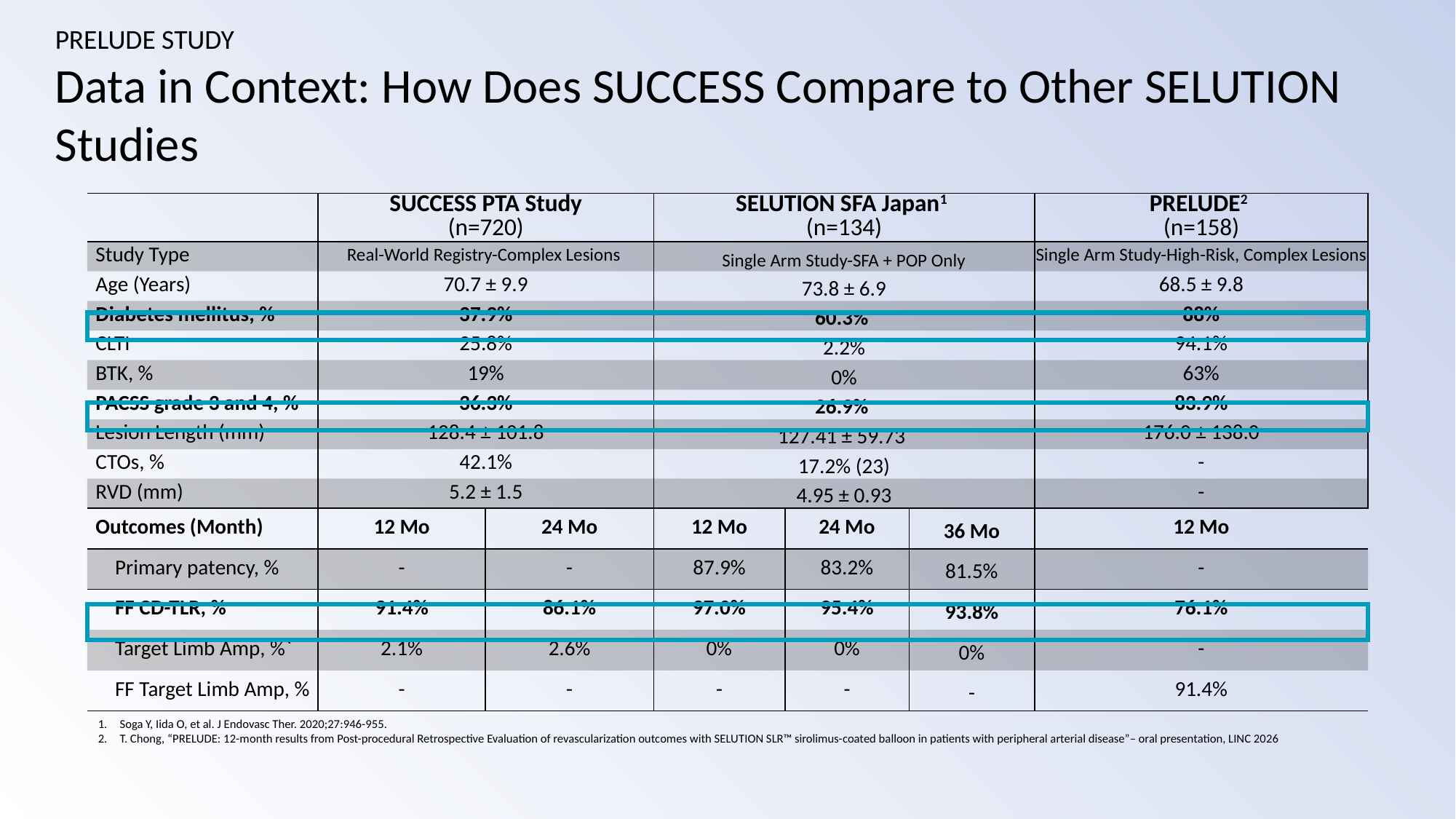

# PRELUDE Study Data in Context: How Does SUCCESS Compare to Other SELUTION Studies
|  | SUCCESS PTA Study (n=720) |  | SELUTION SFA Japan1 (n=134) |  |  | PRELUDE2 (n=158) |
| --- | --- | --- | --- | --- | --- | --- |
| Study Type | Real-World Registry-Complex Lesions |  | Single Arm Study-SFA + POP Only |  |  | Single Arm Study-High-Risk, Complex Lesions |
| Age (Years) | 70.7 ± 9.9 |  | 73.8 ± 6.9​ |  |  | 68.5 ± 9.8 |
| Diabetes mellitus, % | 37.9% |  | 60.3% |  |  | 88% |
| CLTI | 25.8% |  | 2.2% |  |  | 94.1% |
| BTK, % | 19% |  | 0% |  |  | 63% |
| PACSS grade 3 and 4, % | 36.3% |  | 26.9% |  |  | 83.9% |
| Lesion Length (mm) | 128.4 ± 101.8 |  | 127.41 ± 59.73 ​ |  |  | 176.0 ± 138.0 |
| CTOs, % | 42.1% |  | 17.2% (23)​ |  |  | - |
| RVD (mm) | 5.2 ± 1.5 |  | 4.95 ± 0.93​ |  |  | - |
| Outcomes (Month) | 12 Mo | 24 Mo | 12 Mo | 24 Mo | 36 Mo | 12 Mo |
| Primary patency, % | - | - | 87.9% | 83.2% | 81.5%​ | - |
| FF CD-TLR, % | 91.4% | 86.1% | 97.0% | 95.4% | 93.8%​ | 76.1% |
| Target Limb Amp, %` | 2.1% | 2.6% | 0% | 0% | 0% | - |
| FF Target Limb Amp, % | - | - | - | - | - | 91.4% |

Soga Y, Iida O, et al. J Endovasc Ther. 2020;27:946-955.
T. Chong, “PRELUDE: 12-month results from Post-procedural Retrospective Evaluation of revascularization outcomes with SELUTION SLR™ sirolimus-coated balloon in patients with peripheral arterial disease”– oral presentation, LINC 2026